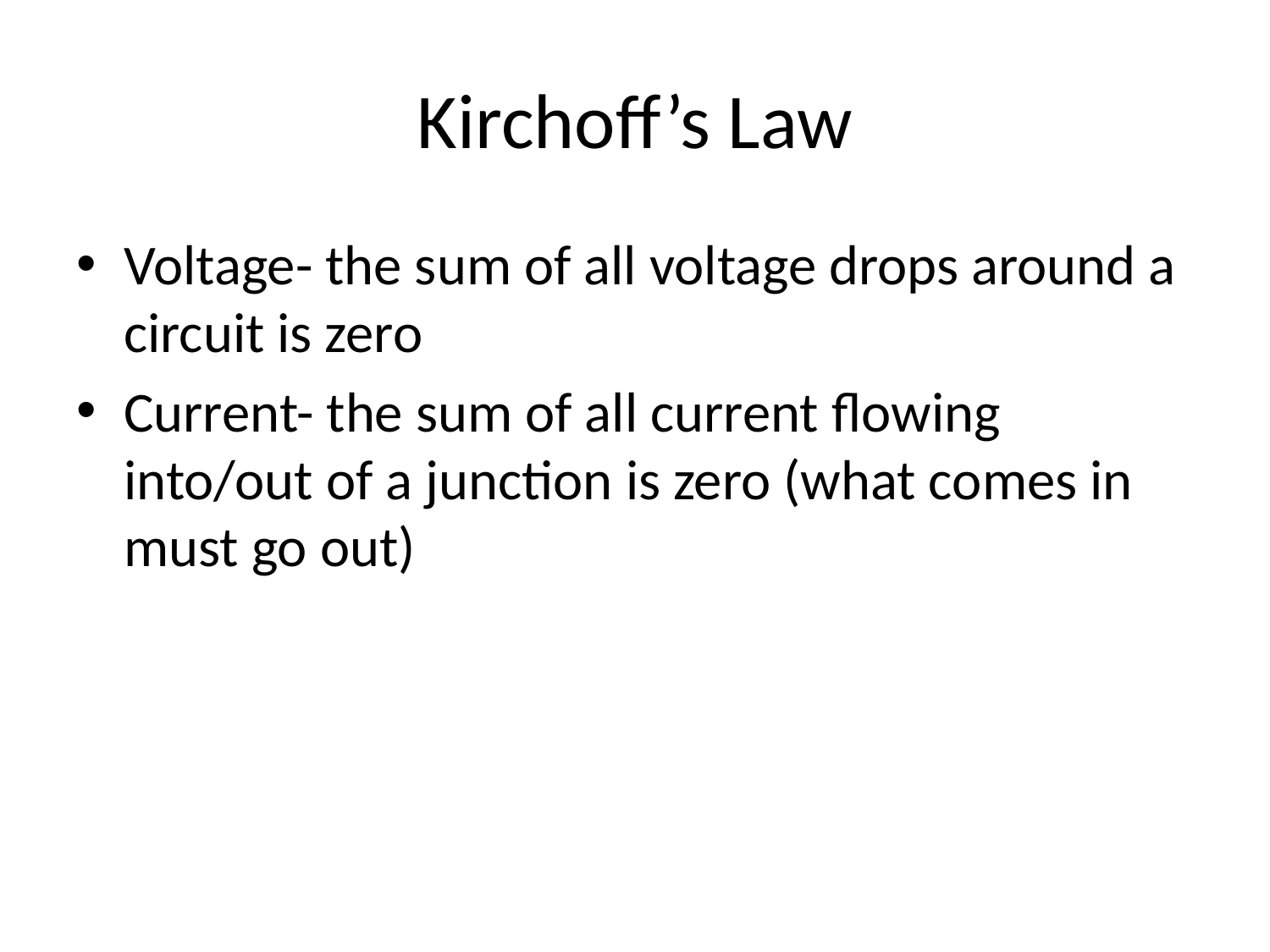

# Kirchoff’s Law
Voltage- the sum of all voltage drops around a circuit is zero
Current- the sum of all current flowing into/out of a junction is zero (what comes in must go out)